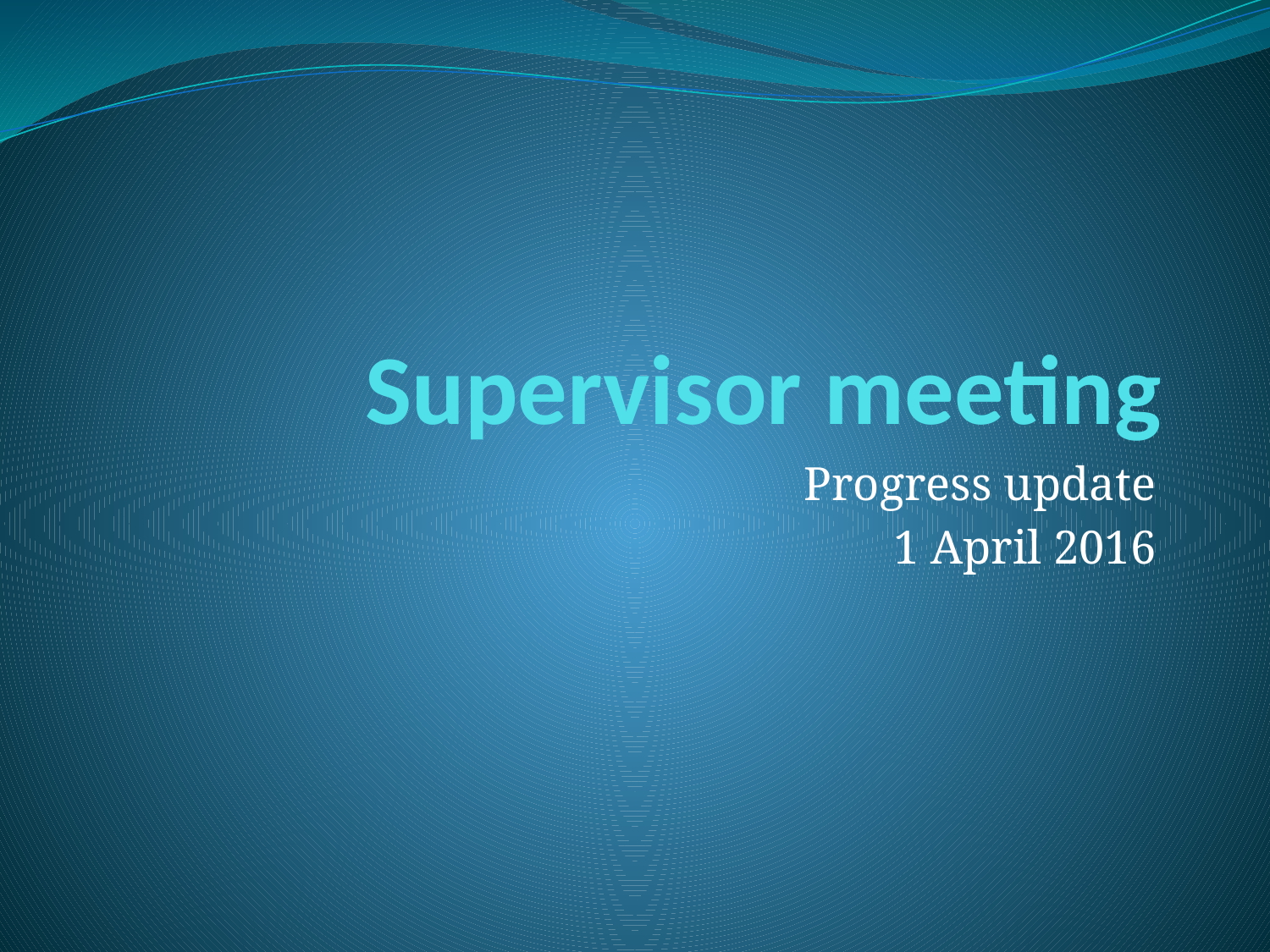

# Supervisor meeting
Progress update
1 April 2016